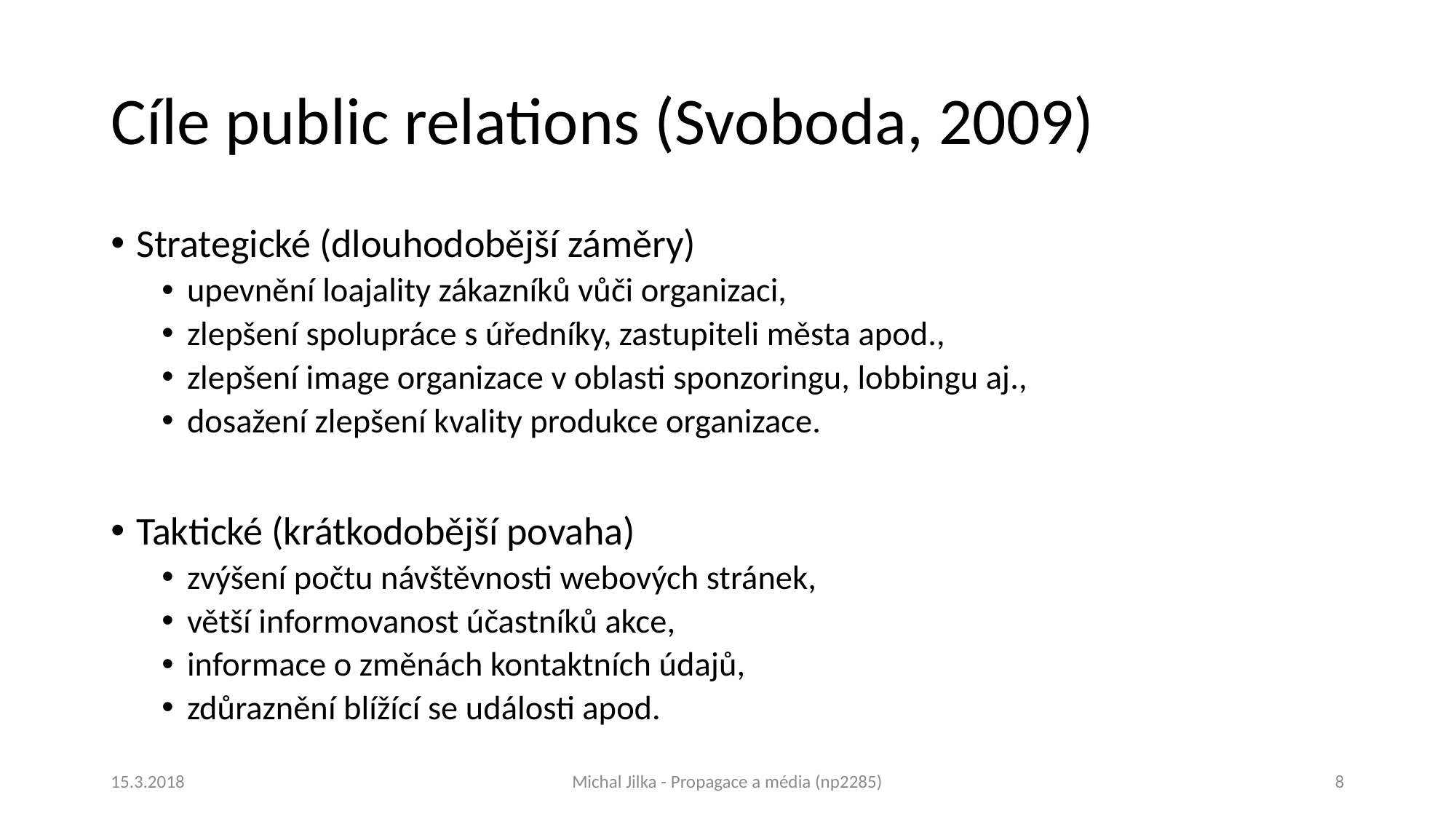

# Cíle public relations (Svoboda, 2009)
Strategické (dlouhodobější záměry)
upevnění loajality zákazníků vůči organizaci,
zlepšení spolupráce s úředníky, zastupiteli města apod.,
zlepšení image organizace v oblasti sponzoringu, lobbingu aj.,
dosažení zlepšení kvality produkce organizace.

Taktické (krátkodobější povaha)
zvýšení počtu návštěvnosti webových stránek,
větší informovanost účastníků akce,
informace o změnách kontaktních údajů,
zdůraznění blížící se události apod.
15.3.2018
Michal Jilka - Propagace a média (np2285)
8